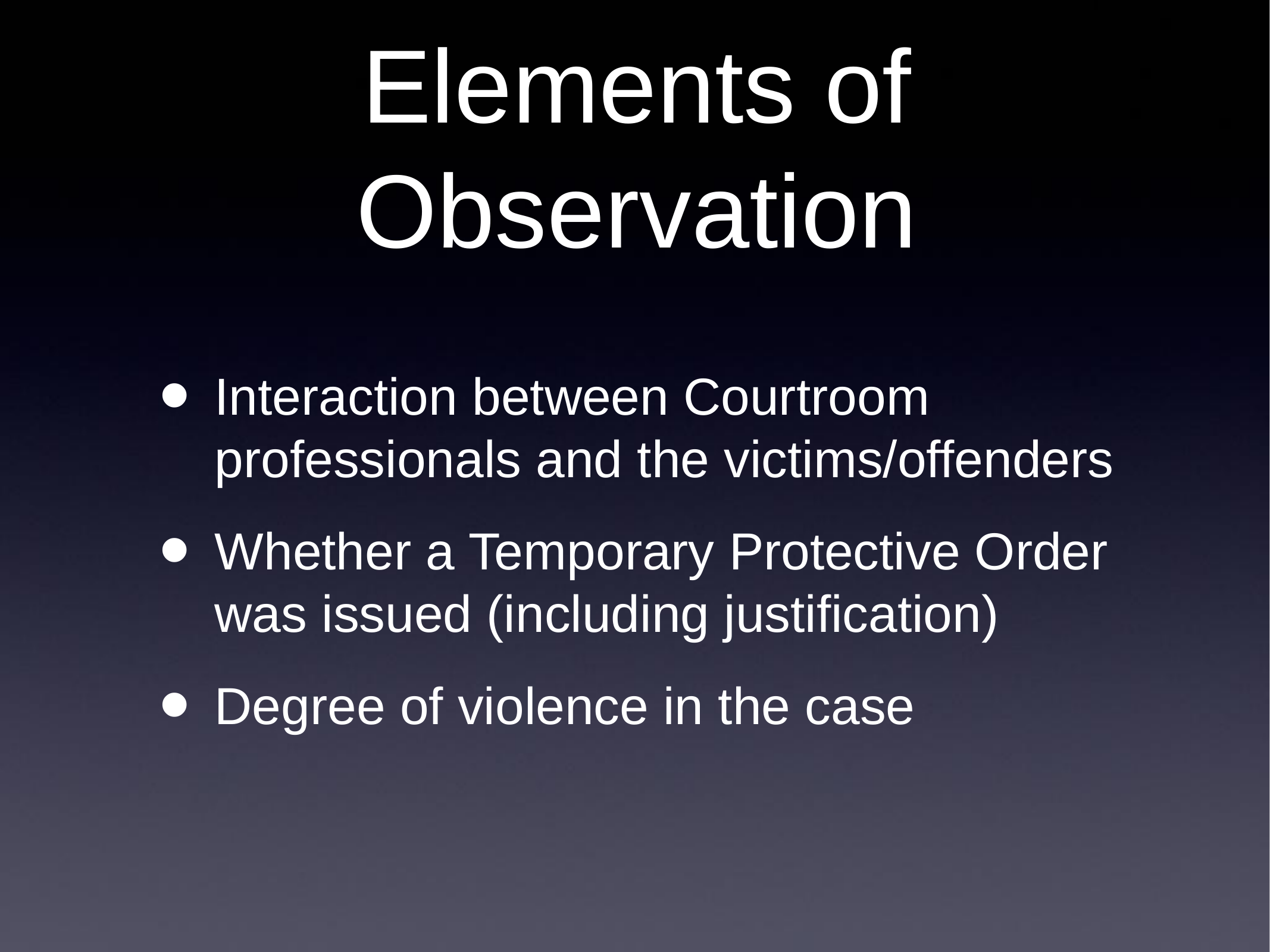

# Elements of Observation
Interaction between Courtroom professionals and the victims/offenders
Whether a Temporary Protective Order was issued (including justification)
Degree of violence in the case